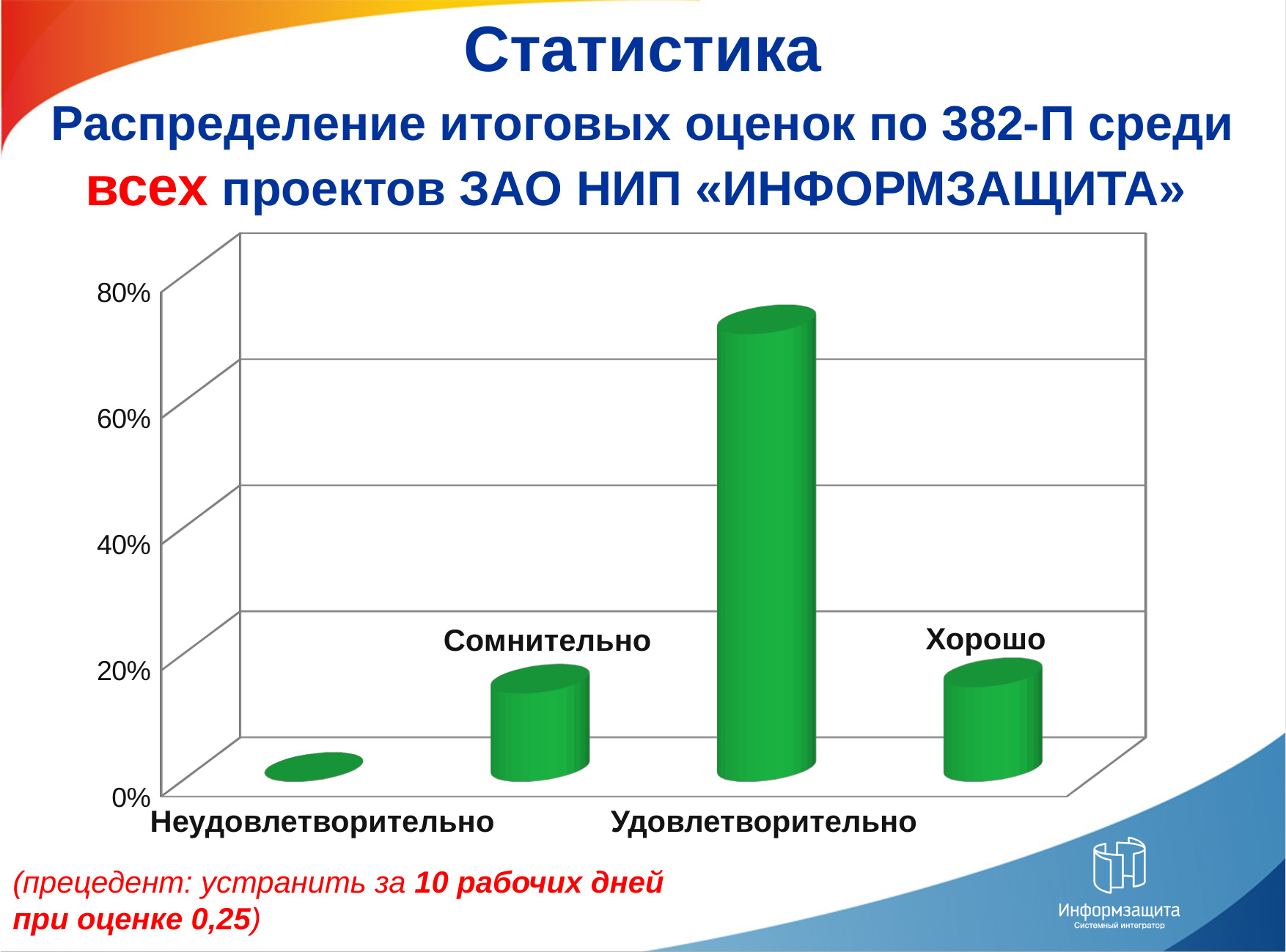

# Статистика
Распределение итоговых оценок по 382-П среди всех проектов ЗАО НИП «ИНФОРМЗАЩИТА»

[unsupported chart]

Хорошо
Сомнительно
Неудовлетворительно
Удовлетворительно
(прецедент: устранить за 10 рабочих дней при оценке 0,25)